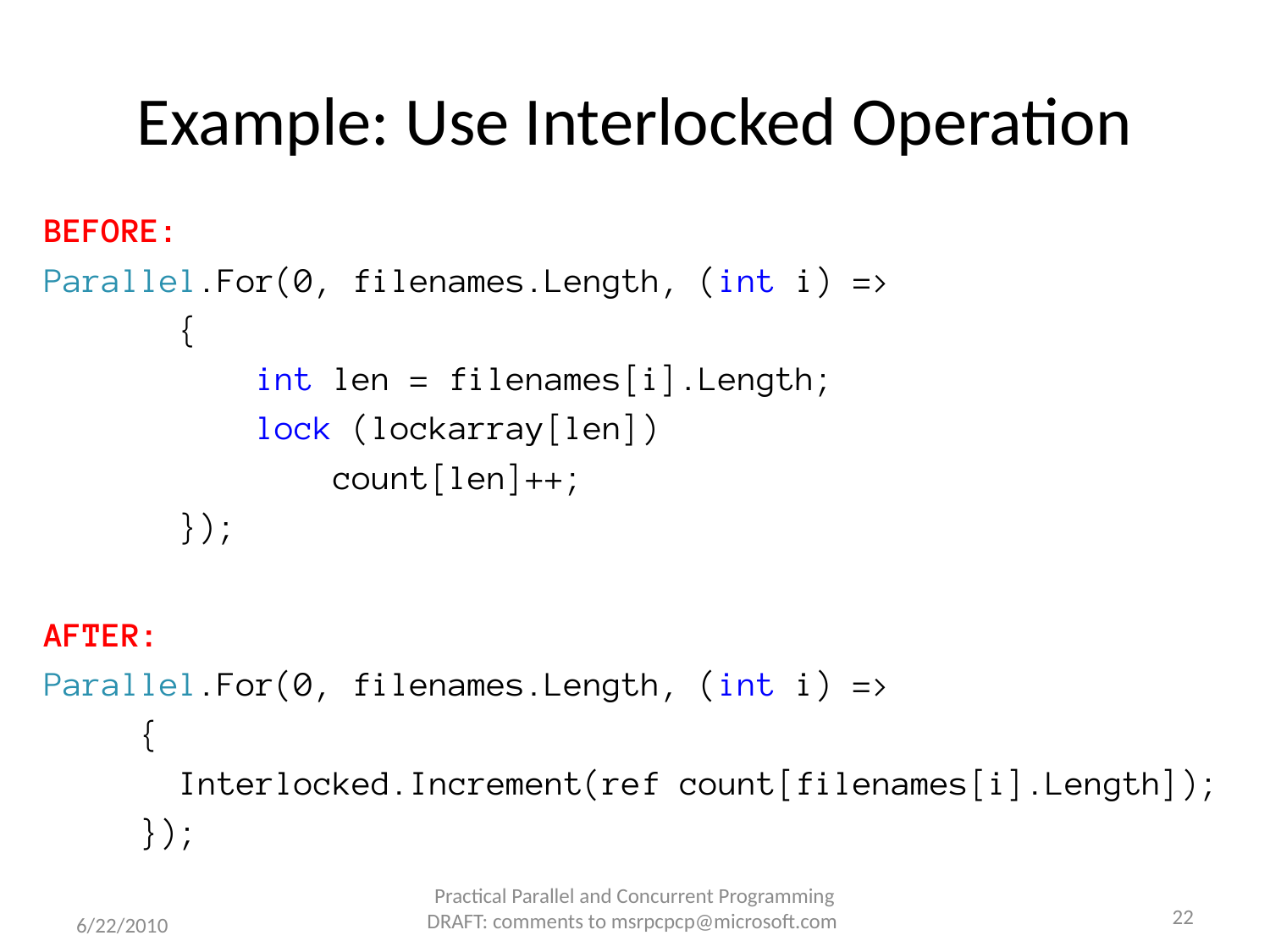

# Example: Use Interlocked Operation
BEFORE:
Parallel.For(0, filenames.Length, (int i) =>
       {
           int len = filenames[i].Length;
           lock (lockarray[len])
               count[len]++;
       });
AFTER:
Parallel.For(0, filenames.Length, (int i) =>
     {
       Interlocked.Increment(ref count[filenames[i].Length]);
     });
Practical Parallel and Concurrent Programming DRAFT: comments to msrpcpcp@microsoft.com
22
6/22/2010